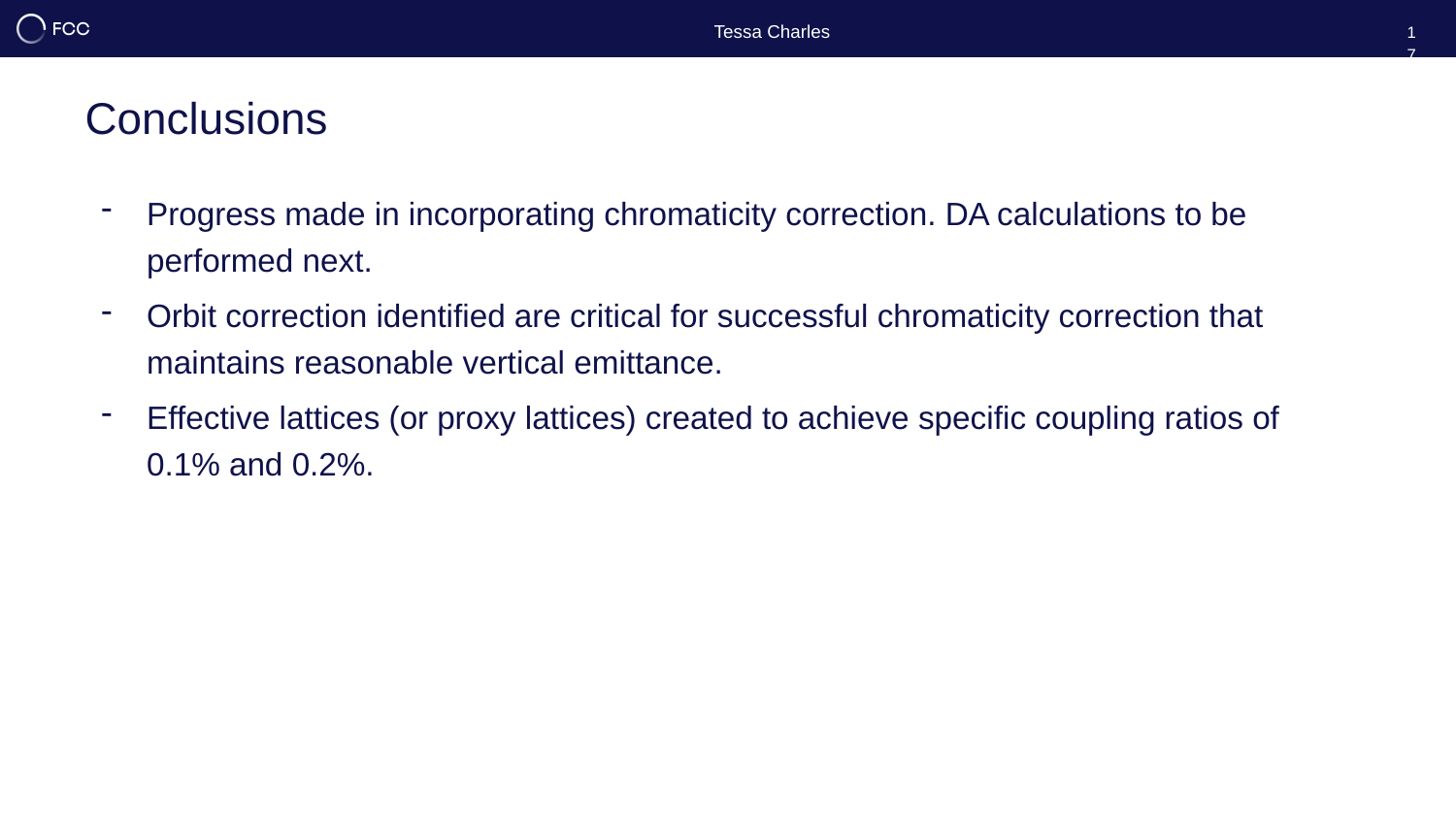

Tessa Charles
17
# Conclusions
Progress made in incorporating chromaticity correction. DA calculations to be performed next.
Orbit correction identified are critical for successful chromaticity correction that maintains reasonable vertical emittance.
Effective lattices (or proxy lattices) created to achieve specific coupling ratios of 0.1% and 0.2%.